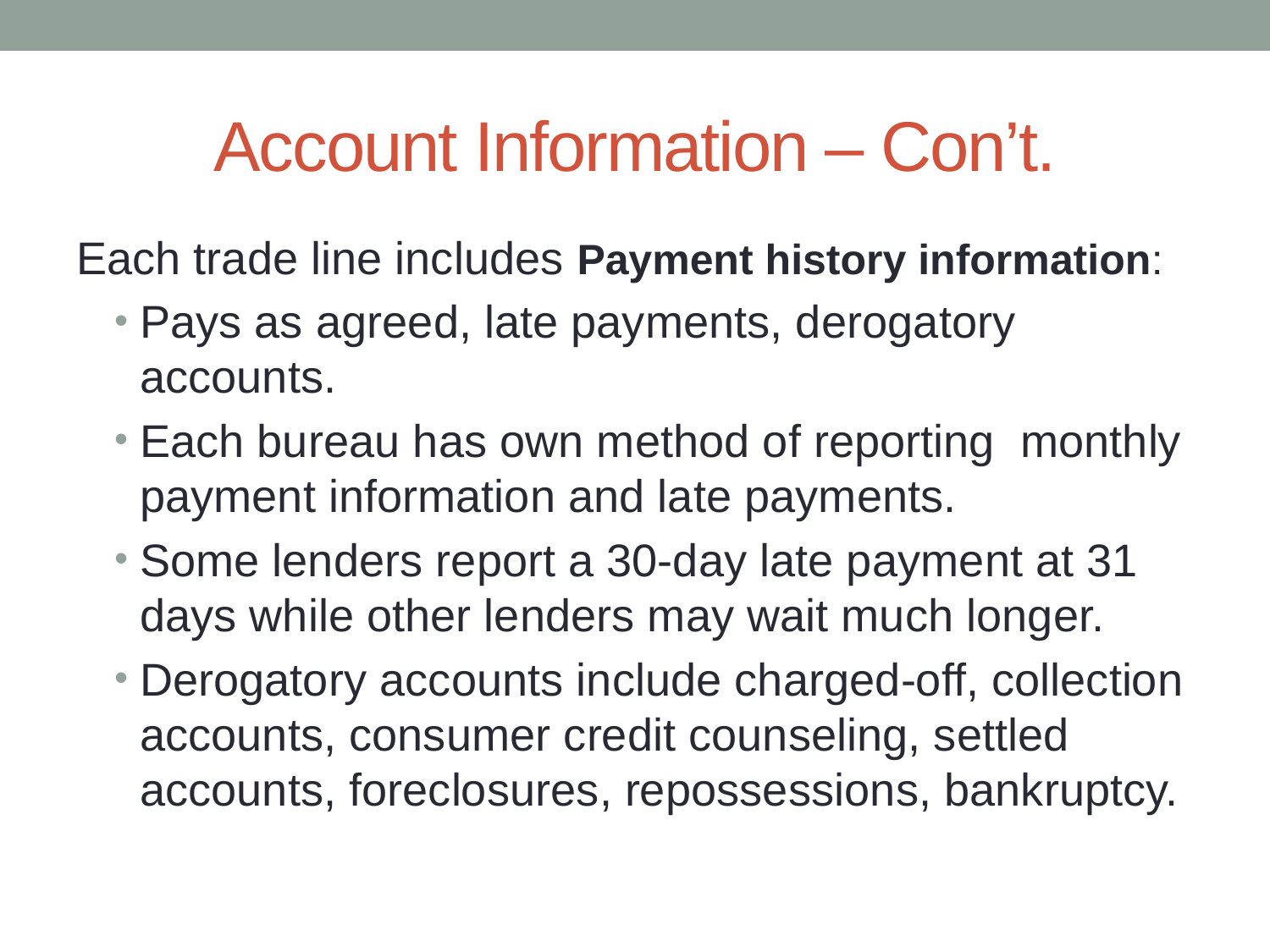

# Account Information – Con’t.
Each trade line includes Payment history information:
Pays as agreed, late payments, derogatory accounts.
Each bureau has own method of reporting  monthly payment information and late payments.
Some lenders report a 30-day late payment at 31 days while other lenders may wait much longer.
Derogatory accounts include charged-off, collection accounts, consumer credit counseling, settled accounts, foreclosures, repossessions, bankruptcy.